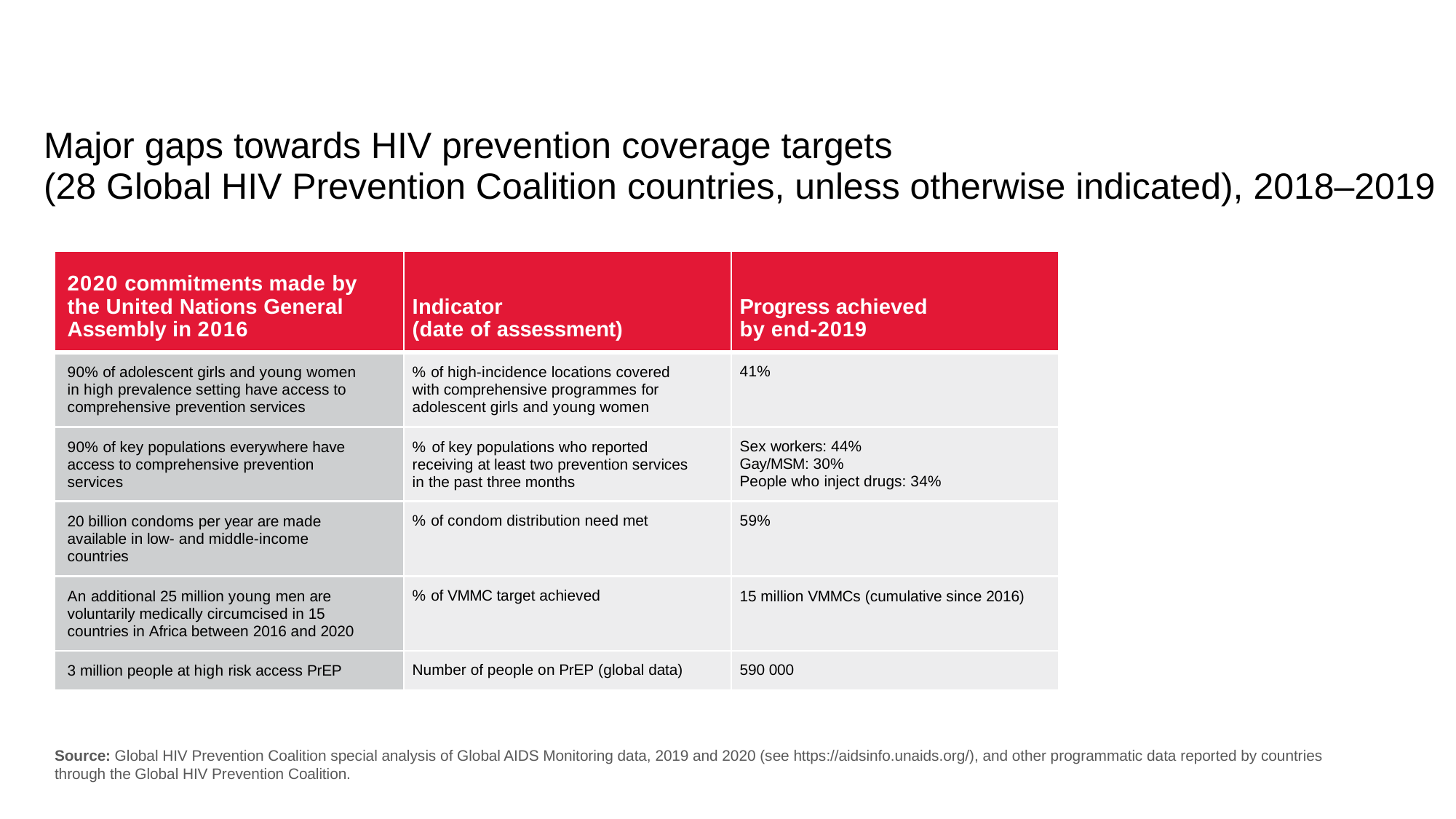

Major gaps towards HIV prevention coverage targets
(28 Global HIV Prevention Coalition countries, unless otherwise indicated), 2018–2019
Source: Global HIV Prevention Coalition special analysis of Global AIDS Monitoring data, 2019 and 2020 (see https://aidsinfo.unaids.org/), and other programmatic data reported by countries
through the Global HIV Prevention Coalition.
| 2020 commitments made by the United Nations General Assembly in 2016 | Indicator (date of assessment) | Progress achieved by end-2019 |
| --- | --- | --- |
| 90% of adolescent girls and young women in high prevalence setting have access to comprehensive prevention services | % of high-incidence locations covered with comprehensive programmes for adolescent girls and young women | 41% |
| 90% of key populations everywhere have access to comprehensive prevention services | % of key populations who reported receiving at least two prevention services in the past three months | Sex workers: 44% Gay/MSM: 30% People who inject drugs: 34% |
| 20 billion condoms per year are made available in low- and middle-income countries | % of condom distribution need met | 59% |
| An additional 25 million young men are voluntarily medically circumcised in 15 countries in Africa between 2016 and 2020 | % of VMMC target achieved | 15 million VMMCs (cumulative since 2016) |
| 3 million people at high risk access PrEP | Number of people on PrEP (global data) | 590 000 |